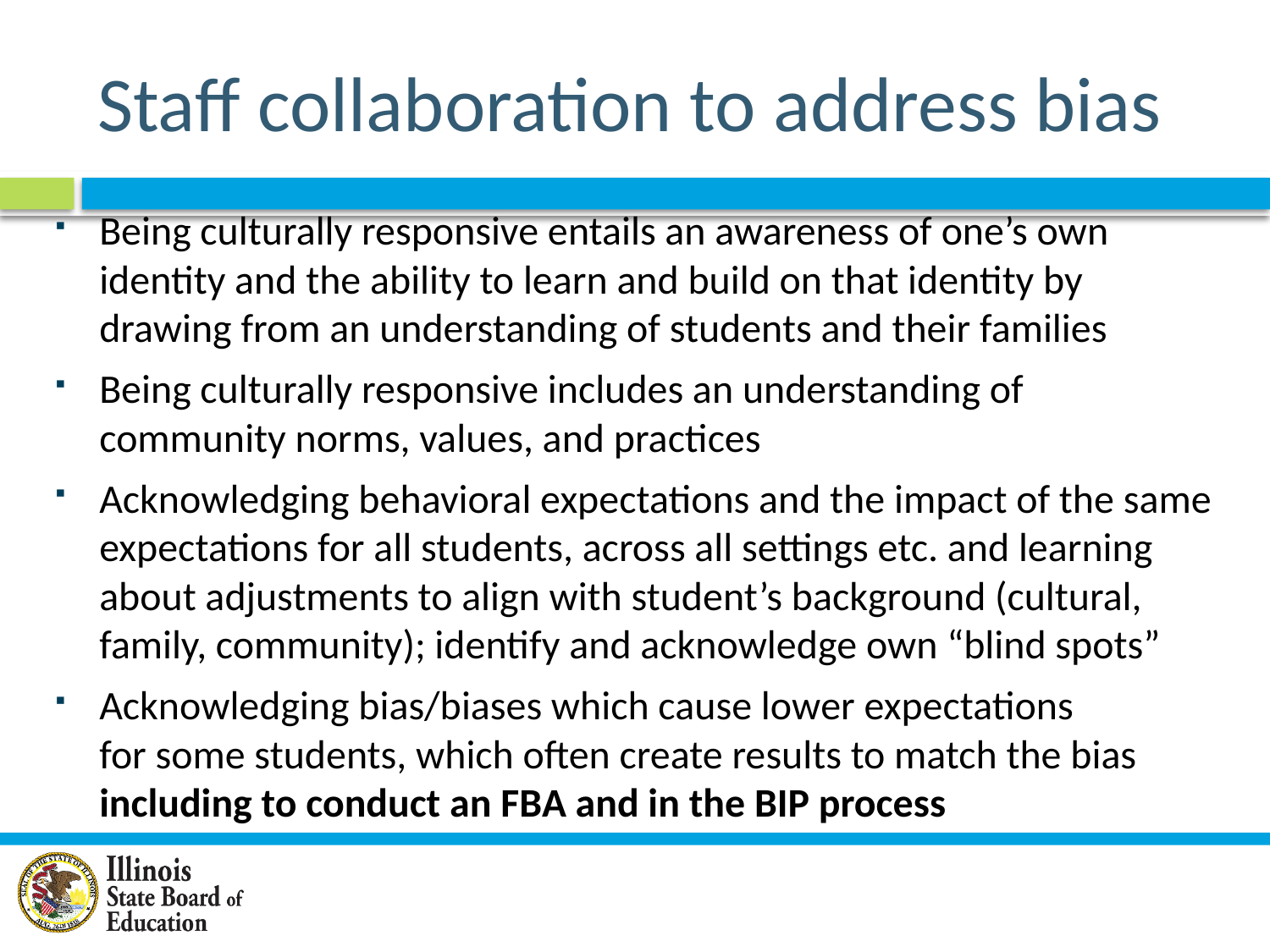

# Staff collaboration to address bias
Being culturally responsive entails an awareness of one’s own identity and the ability to learn and build on that identity by drawing from an understanding of students and their families
Being culturally responsive includes an understanding of community norms, values, and practices
Acknowledging behavioral expectations and the impact of the same expectations for all students, across all settings etc. and learning about adjustments to align with student’s background (cultural, family, community); identify and acknowledge own “blind spots”
Acknowledging bias/biases which cause lower expectations
for some students, which often create results to match the bias including to conduct an FBA and in the BIP process